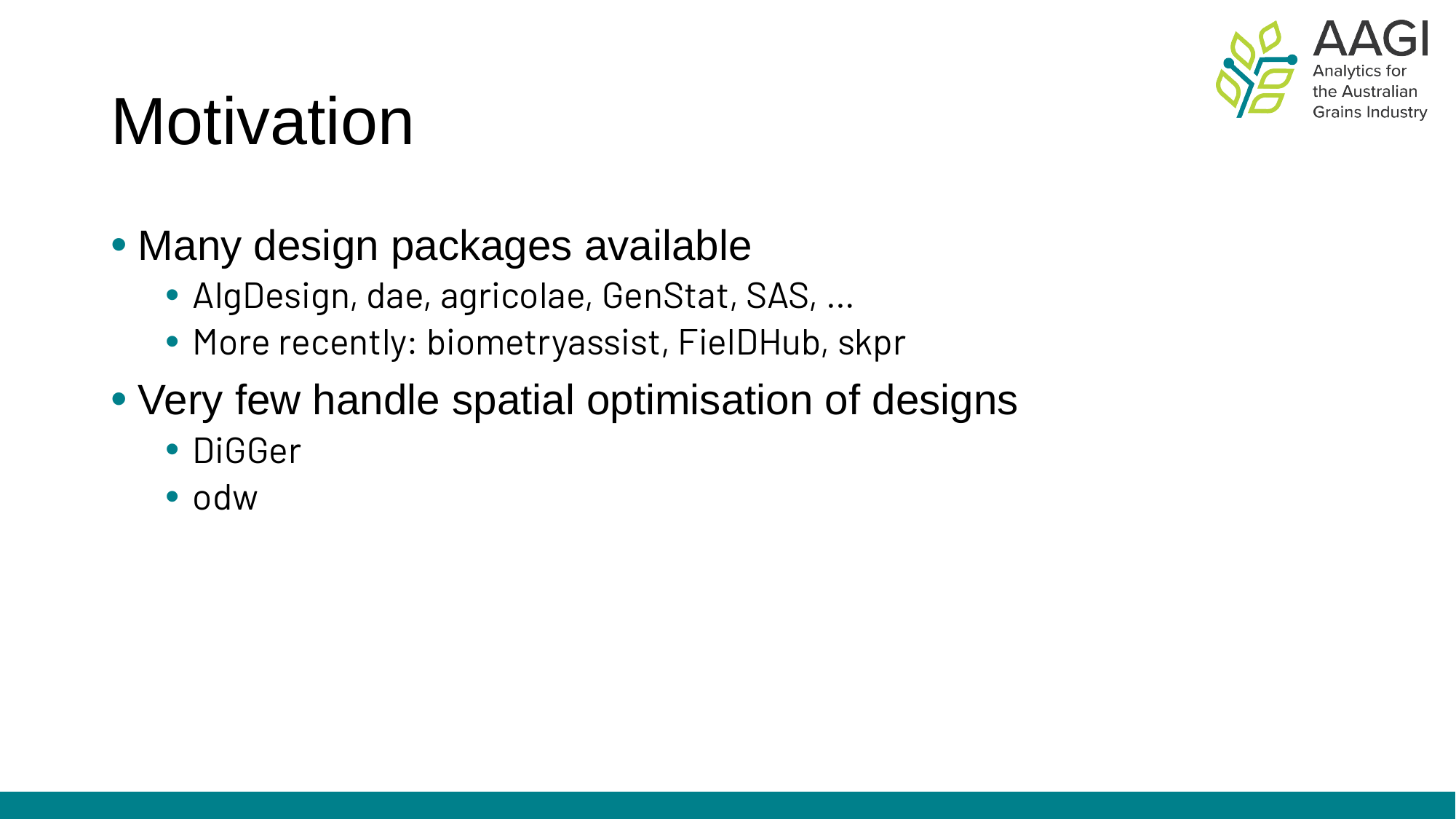

# Motivation
Many design packages available
AlgDesign, dae, agricolae, GenStat, SAS, …
More recently: biometryassist, FielDHub, skpr
Very few handle spatial optimisation of designs
DiGGer
odw